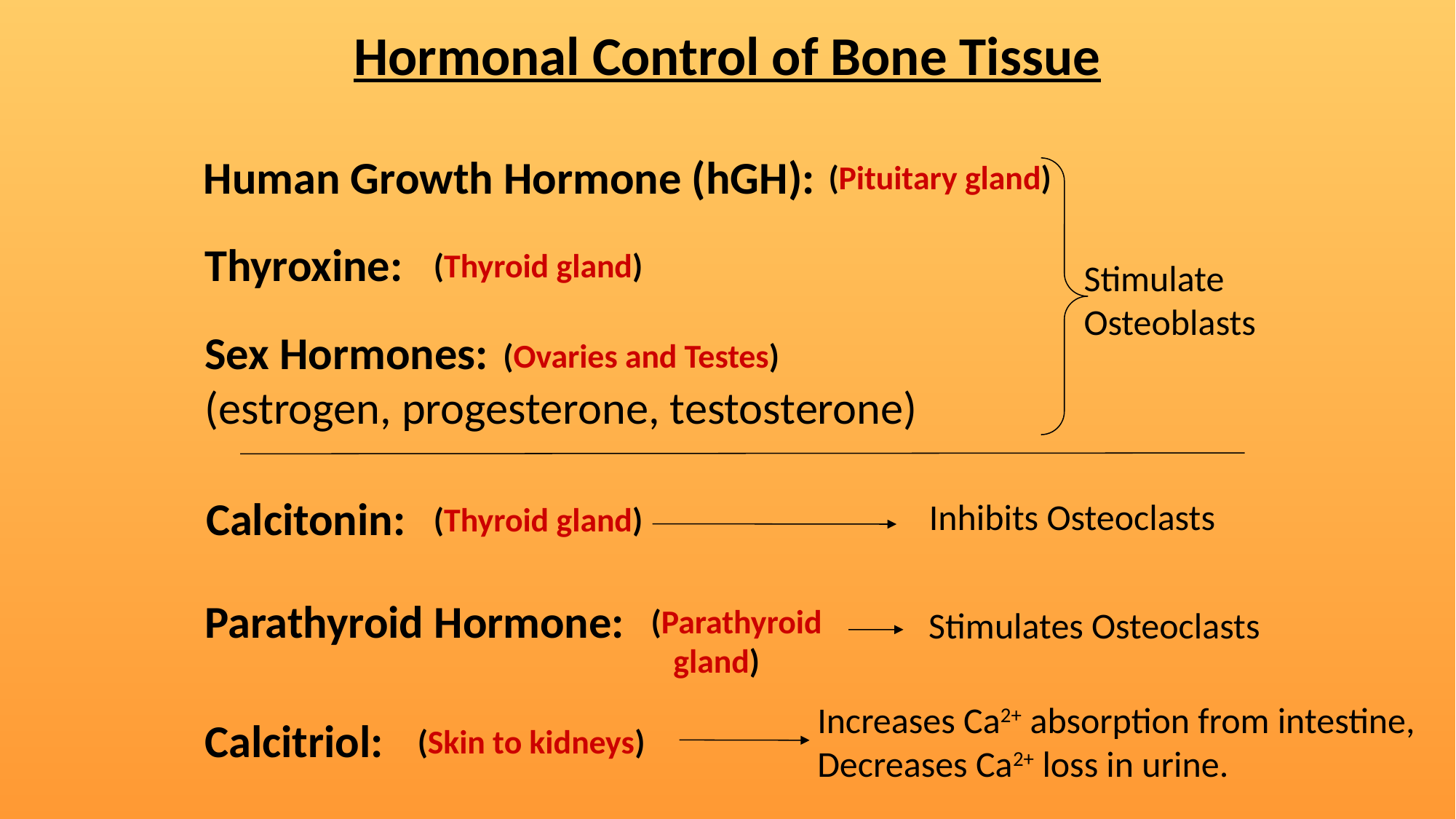

# Hormonal Control of Bone Tissue
Human Growth Hormone (hGH):
(Pituitary gland)

Thyroxine:
(Thyroid gland)
Stimulate
Osteoblasts
Sex Hormones:
(estrogen, progesterone, testosterone)
(Ovaries and Testes)

Calcitonin:
Inhibits Osteoclasts
(Thyroid gland)

Parathyroid Hormone:
(Parathyroid
   gland)
Stimulates Osteoclasts

Increases Ca2+ absorption from intestine,
Decreases Ca2+ loss in urine.
Calcitriol:
(Skin to kidneys)